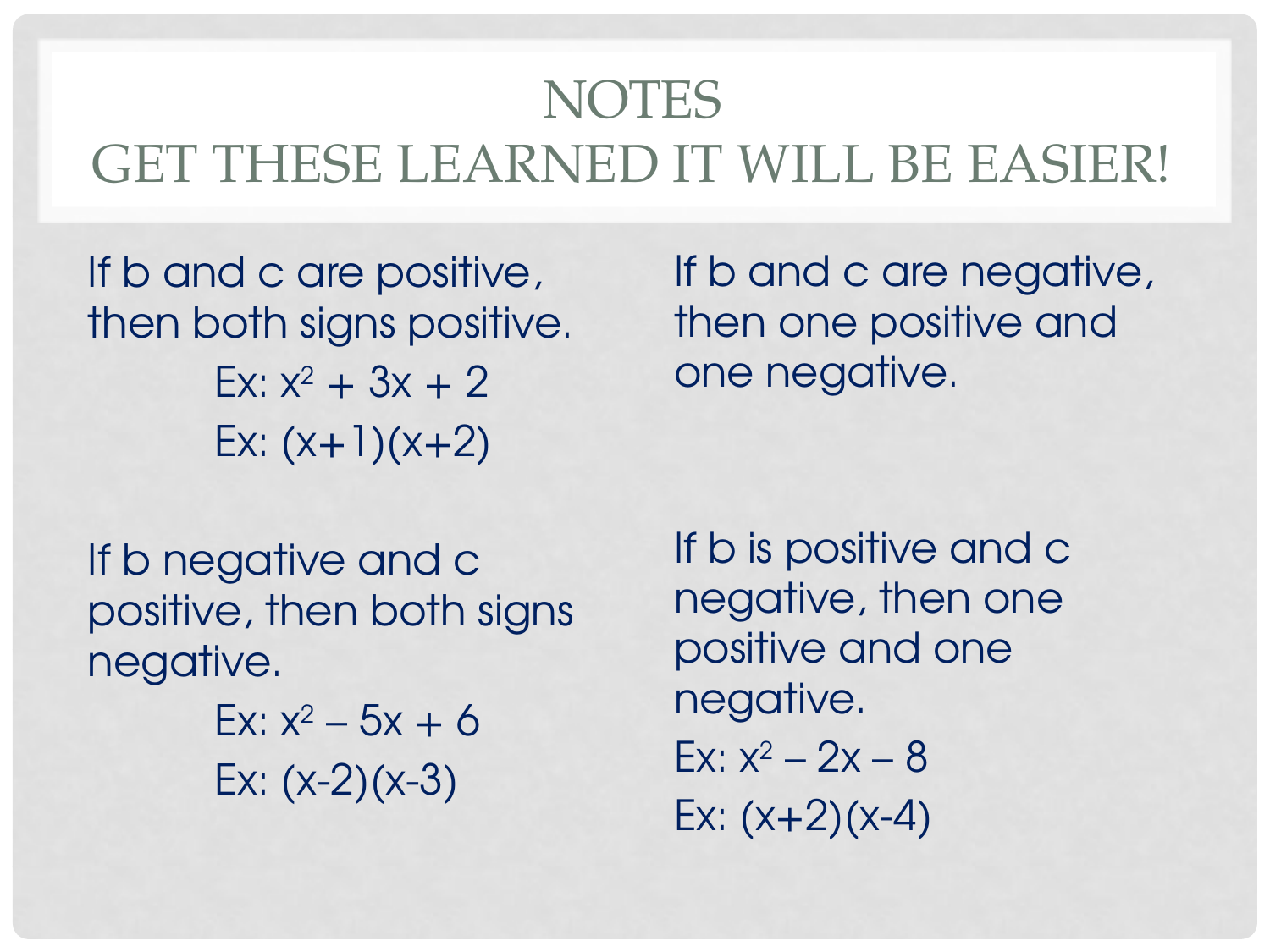

# Notes Get These Learned It will be easier!
If b and c are positive, then both signs positive.
	Ex: x2 + 3x + 2
	Ex: (x+1)(x+2)

If b negative and c positive, then both signs negative.
	Ex: x2 – 5x + 6
	Ex: (x-2)(x-3)
If b and c are negative, then one positive and one negative.

If b is positive and c negative, then one positive and one negative.
	Ex: x2 – 2x – 8
	Ex: (x+2)(x-4)